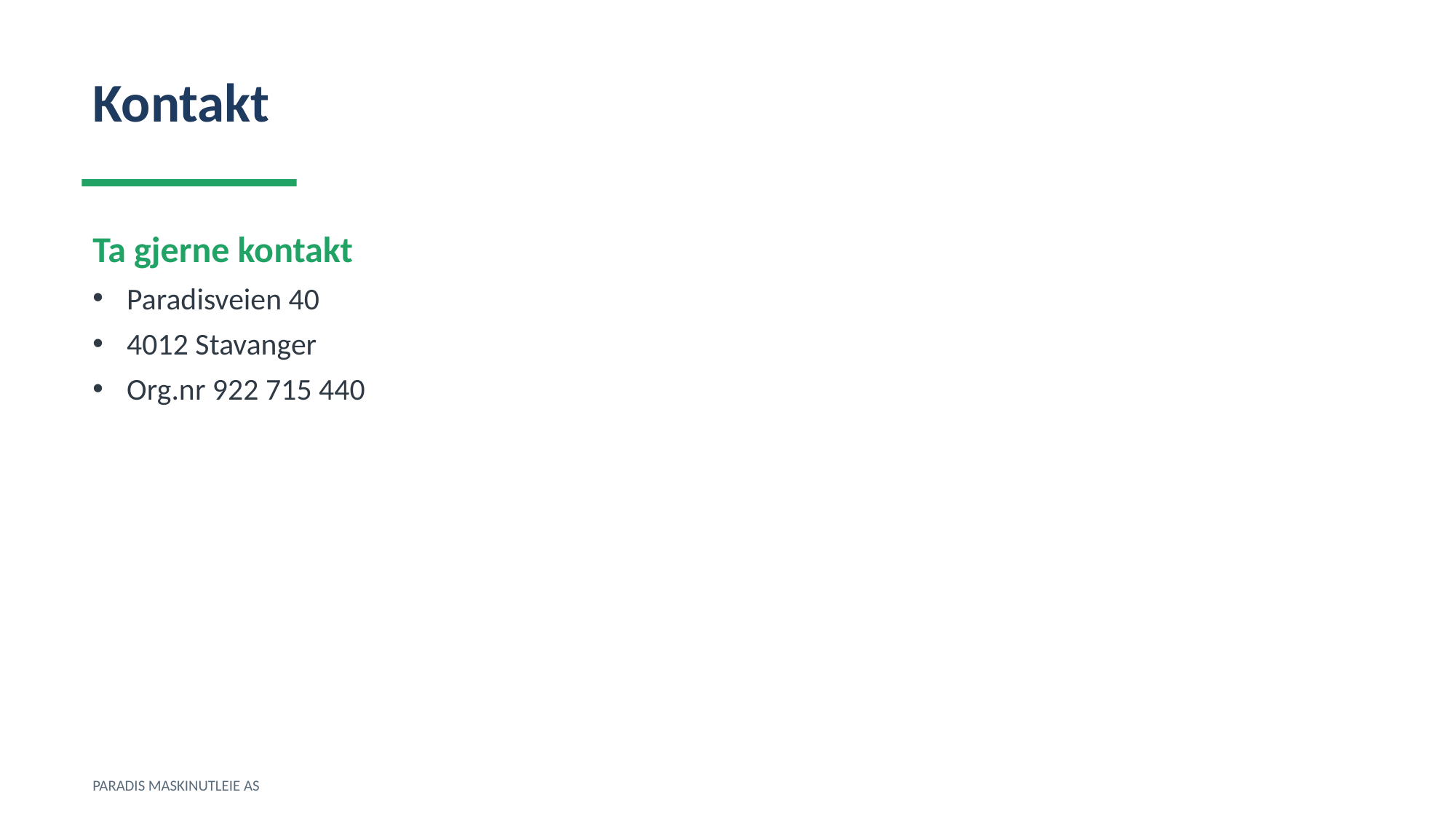

Kontakt

Ta gjerne kontakt
Paradisveien 40
4012 Stavanger
Org.nr 922 715 440
PARADIS MASKINUTLEIE AS